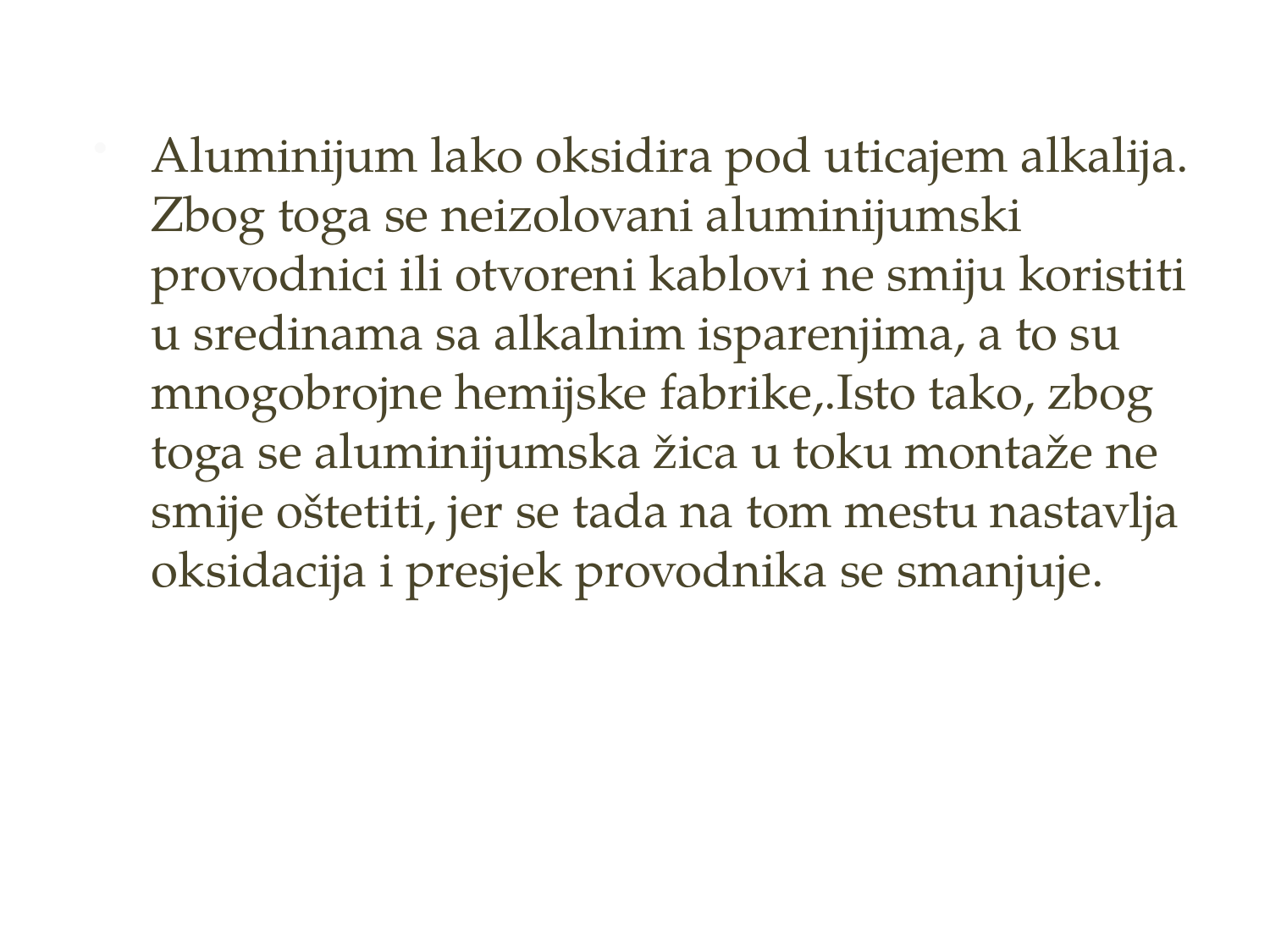

Aluminijum lako oksidira pod uticajem alkalija. Zbog toga se neizolovani aluminijumski provodnici ili otvoreni kablovi ne smiju koristiti u sredinama sa alkalnim isparenjima, a to su mnogobrojne hemijske fabrike,.Isto tako, zbog toga se aluminijumska žica u toku montaže ne smije oštetiti, jer se tada na tom mestu nastavlja oksidacija i presjek provodnika se smanjuje.